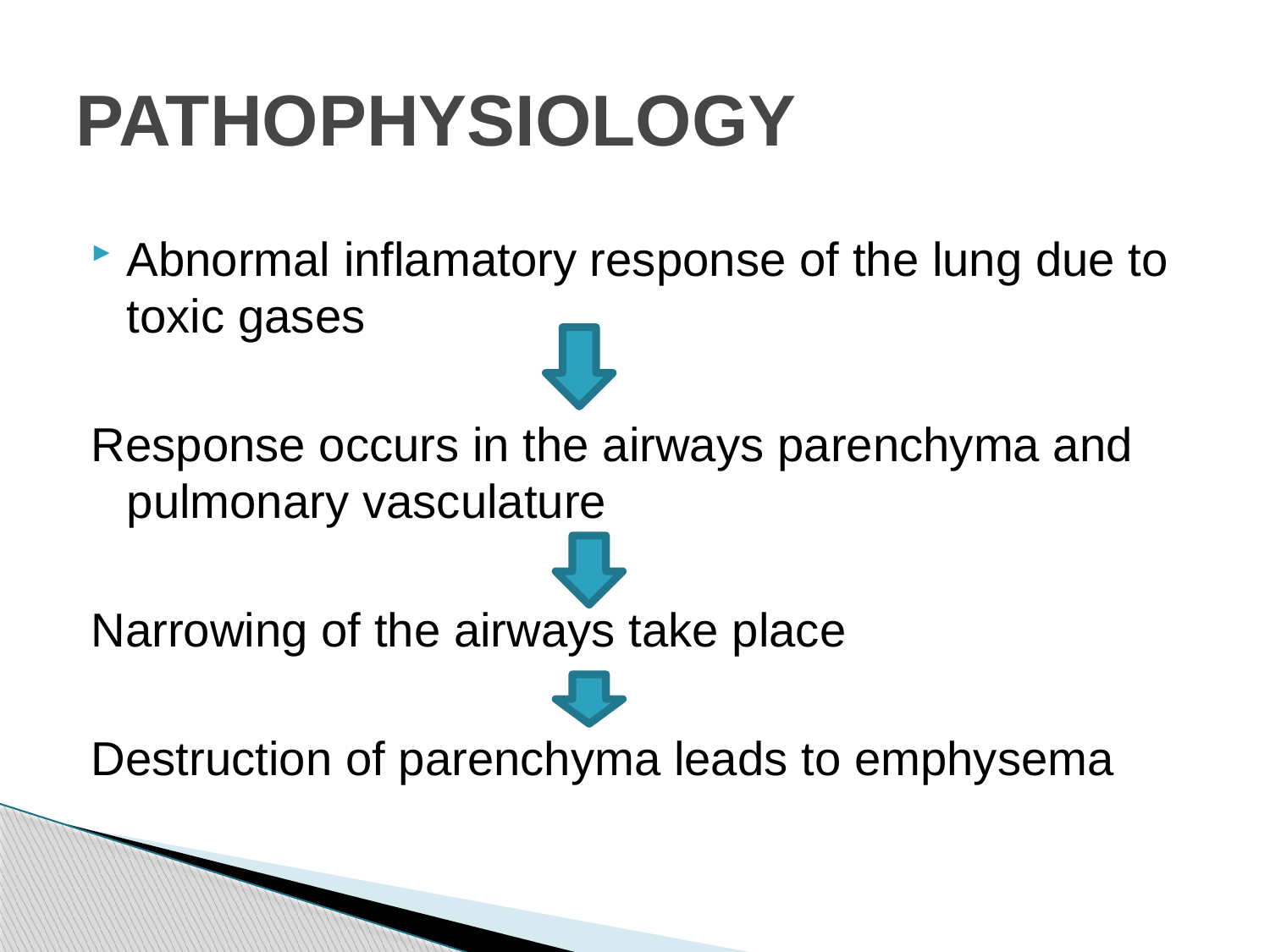

# PATHOPHYSIOLOGY
Abnormal inflamatory response of the lung due to toxic gases

Response occurs in the airways parenchyma and pulmonary vasculature

Narrowing of the airways take place

Destruction of parenchyma leads to emphysema